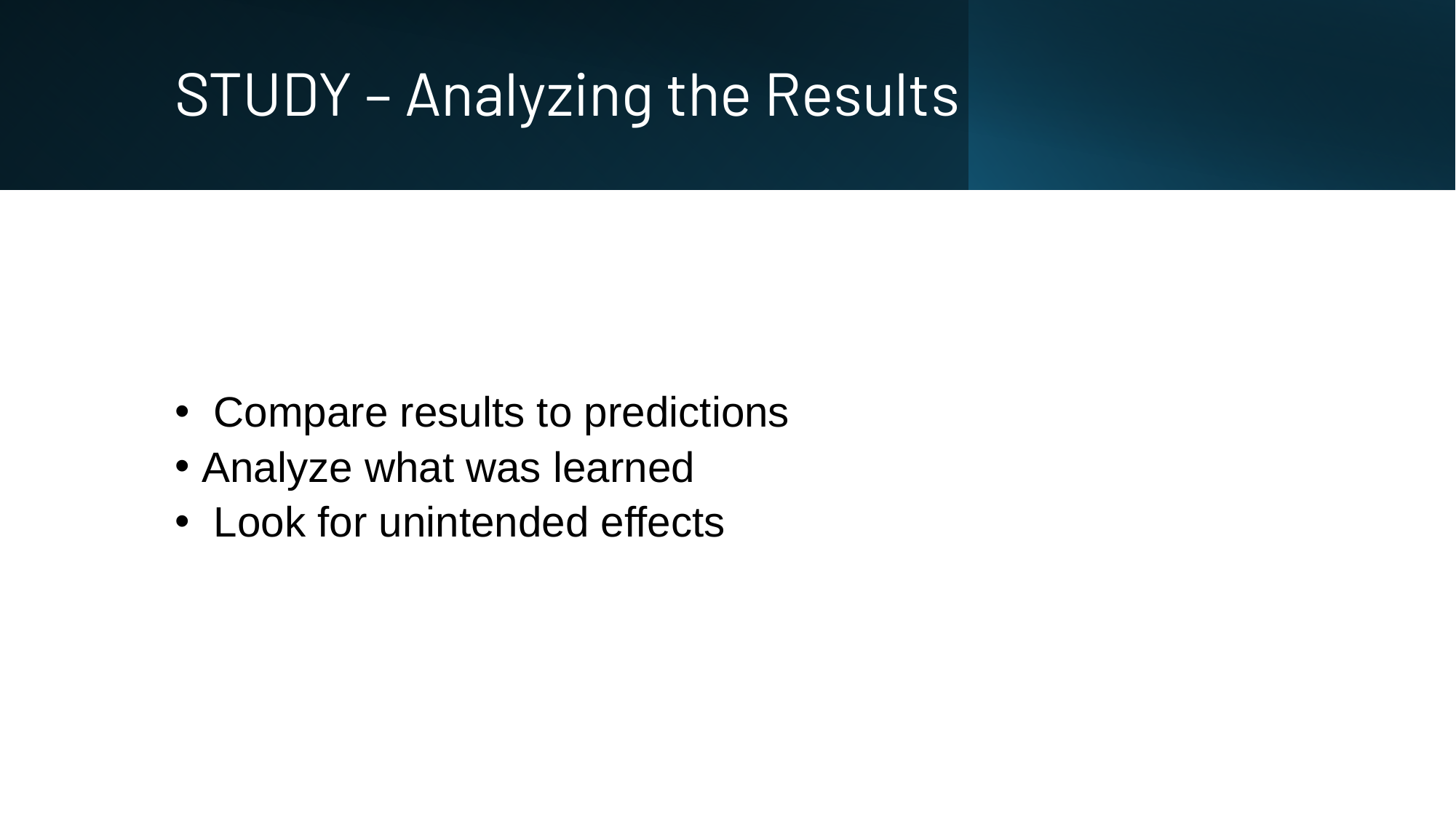

# STUDY – Analyzing the Results
 Compare results to predictions
Analyze what was learned
 Look for unintended effects